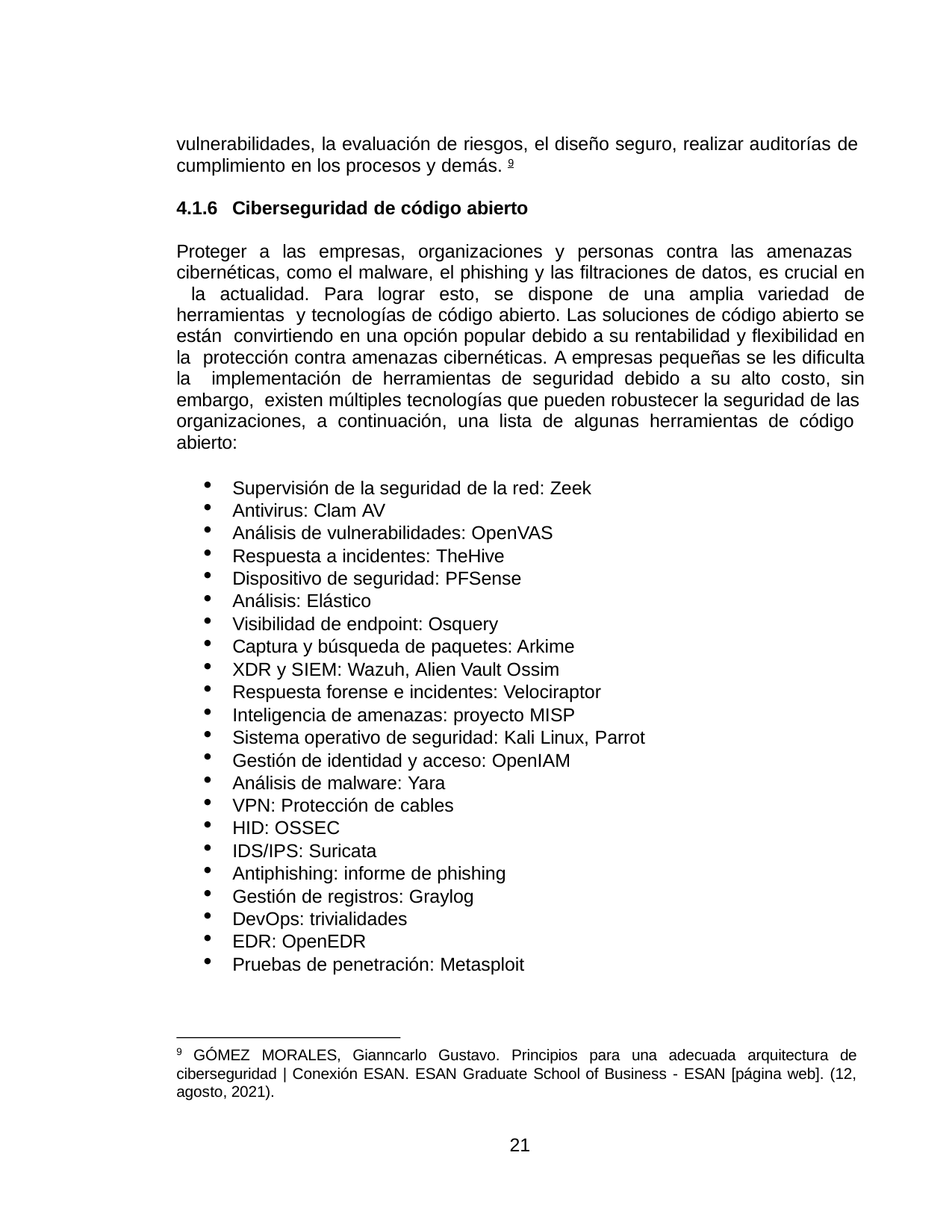

vulnerabilidades, la evaluación de riesgos, el diseño seguro, realizar auditorías de  cumplimiento en los procesos y demás. 9

4.1.6 Ciberseguridad de código abierto

Proteger a las empresas, organizaciones y personas contra las amenazas  cibernéticas, como el malware, el phishing y las filtraciones de datos, es crucial en  la actualidad. Para lograr esto, se dispone de una amplia variedad de herramientas  y tecnologías de código abierto. Las soluciones de código abierto se están  convirtiendo en una opción popular debido a su rentabilidad y flexibilidad en la  protección contra amenazas cibernéticas. A empresas pequeñas se les dificulta la  implementación de herramientas de seguridad debido a su alto costo, sin embargo,  existen múltiples tecnologías que pueden robustecer la seguridad de las  organizaciones, a continuación, una lista de algunas herramientas de código  abierto:

Supervisión de la seguridad de la red: Zeek
Antivirus: Clam AV
Análisis de vulnerabilidades: OpenVAS
Respuesta a incidentes: TheHive
Dispositivo de seguridad: PFSense
Análisis: Elástico
Visibilidad de endpoint: Osquery
Captura y búsqueda de paquetes: Arkime
XDR y SIEM: Wazuh, Alien Vault Ossim
Respuesta forense e incidentes: Velociraptor
Inteligencia de amenazas: proyecto MISP
Sistema operativo de seguridad: Kali Linux, Parrot
Gestión de identidad y acceso: OpenIAM
Análisis de malware: Yara
VPN: Protección de cables
HID: OSSEC
IDS/IPS: Suricata
Antiphishing: informe de phishing
Gestión de registros: Graylog
DevOps: trivialidades
EDR: OpenEDR
Pruebas de penetración: Metasploit

9
GÓMEZ MORALES, Gianncarlo Gustavo. Principios para una adecuada arquitectura de
ciberseguridad | Conexión ESAN. ESAN Graduate School of Business - ESAN [página web]. (12,  agosto, 2021).
21